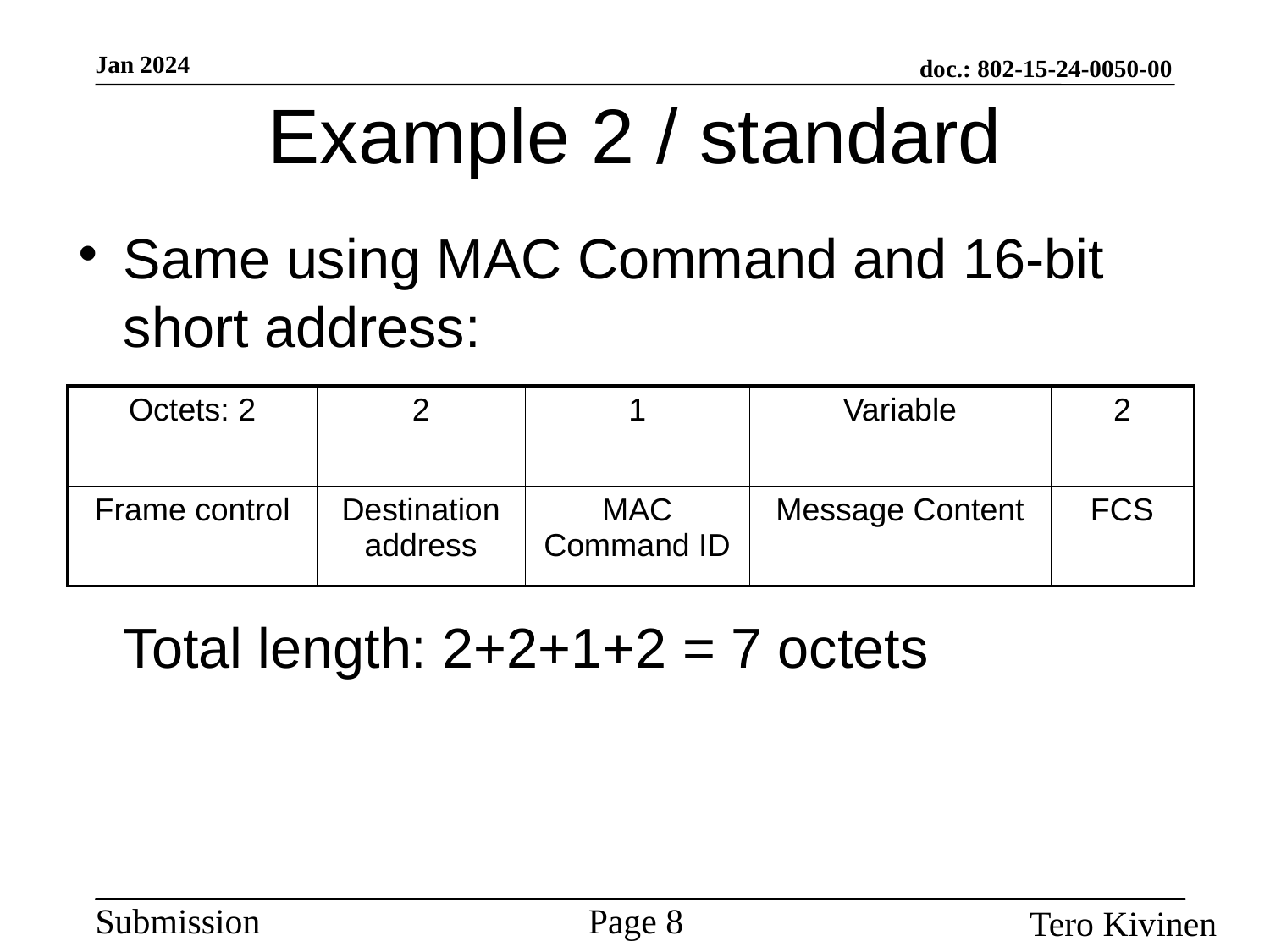

# Example 2 / standard
Same using MAC Command and 16-bit short address:

Total length: 2+2+1+2 = 7 octets
| Octets: 2 | 2 | 1 | Variable | 2 |
| --- | --- | --- | --- | --- |
| Frame control | Destination address | MAC Command ID | Message Content | FCS |